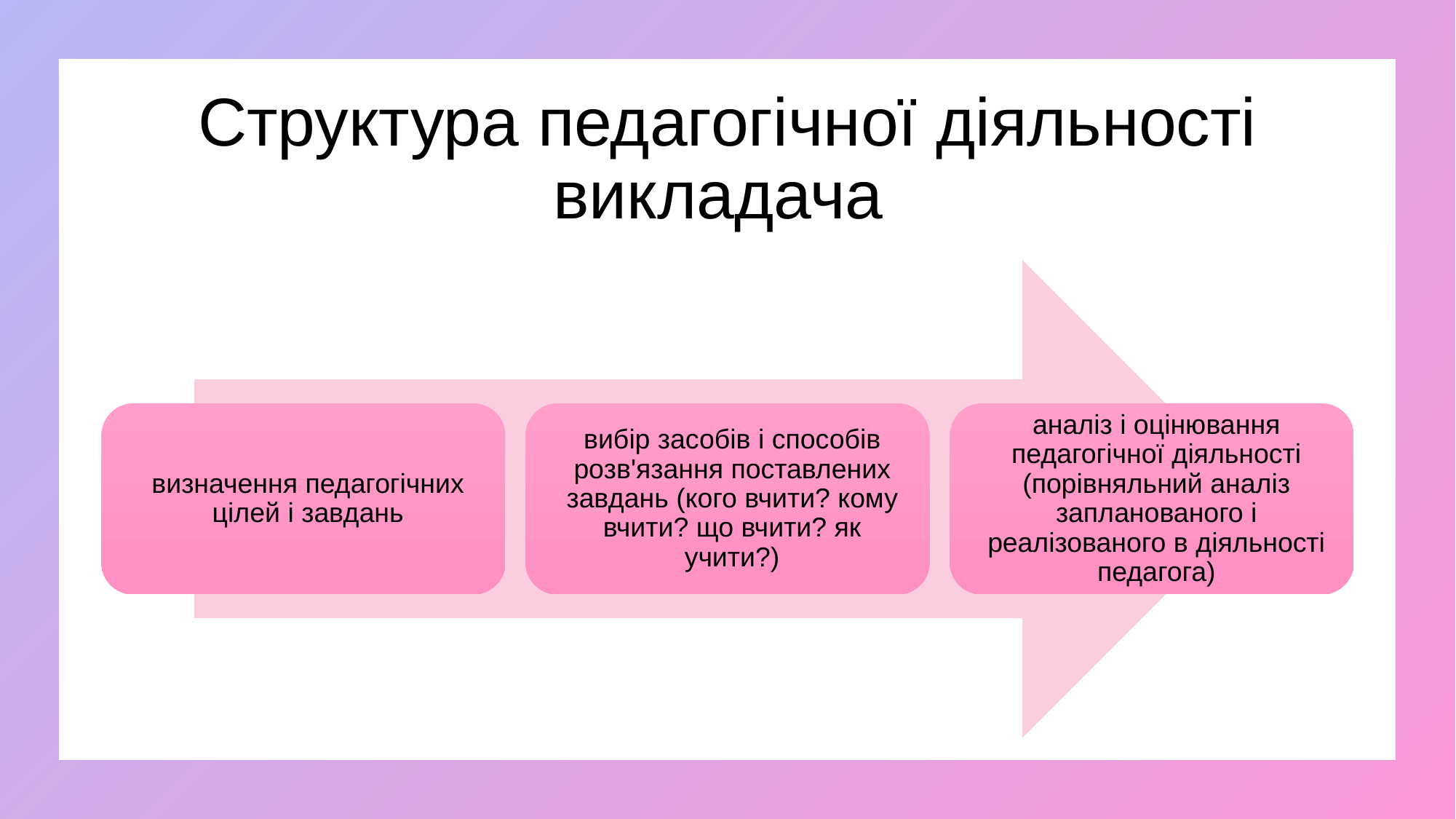

# Структура педагогічної діяльності викладача
визначення педагогічних цілей і завдань
вибір засобів і способів розв'язання поставлених завдань (кого вчити? кому вчити? що вчити? як учити?)
аналіз і оцінювання педагогічної діяльності (порівняльний аналіз запланованого і реалізованого в діяльності педагога)